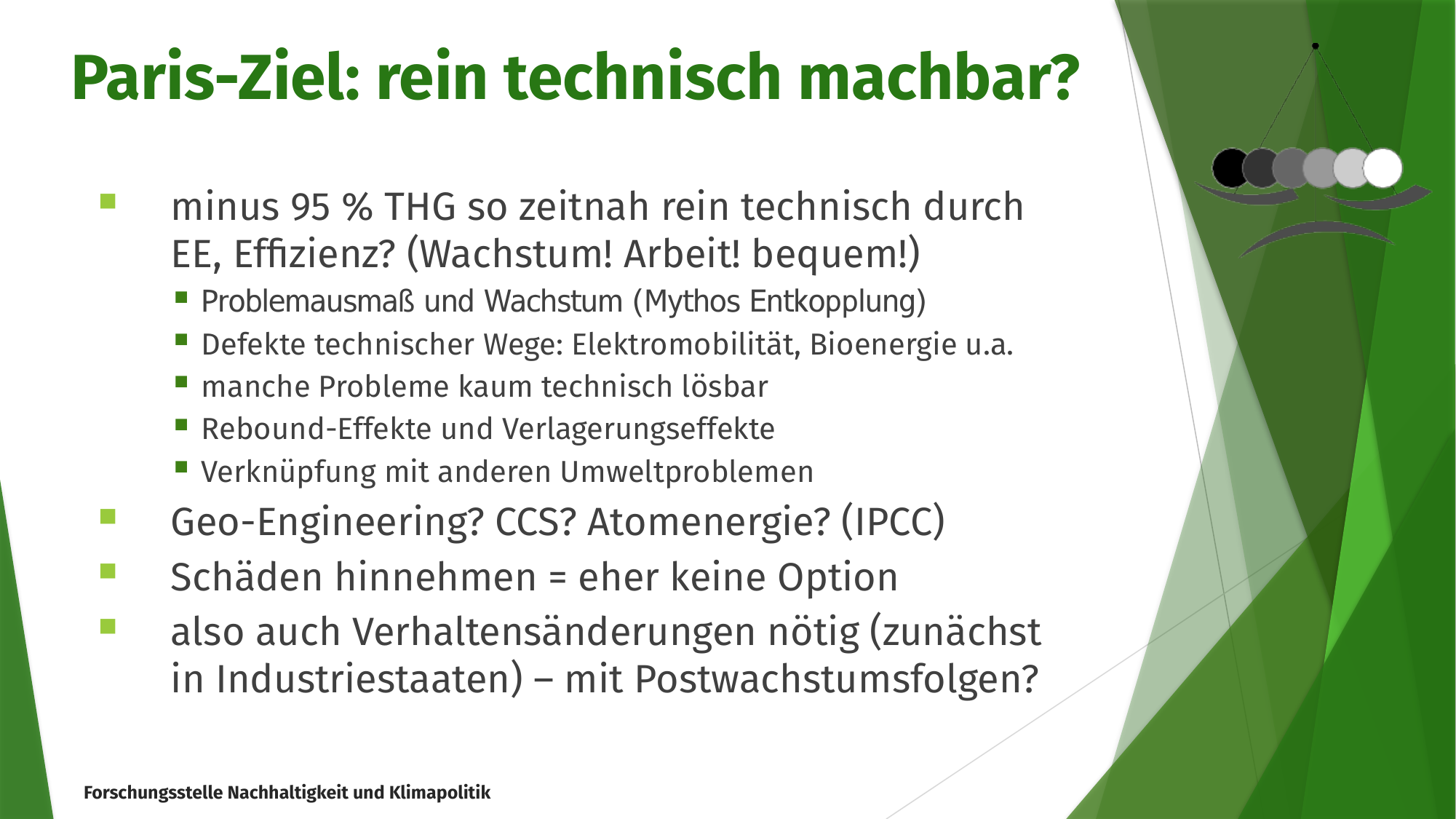

Paris-Ziel: rein technisch machbar?
minus 95 % THG so zeitnah rein technisch durch EE, Effizienz? (Wachstum! Arbeit! bequem!)
Problemausmaß und Wachstum (Mythos Entkopplung)
Defekte technischer Wege: Elektromobilität, Bioenergie u.a.
manche Probleme kaum technisch lösbar
Rebound-Effekte und Verlagerungseffekte
Verknüpfung mit anderen Umweltproblemen
Geo-Engineering? CCS? Atomenergie? (IPCC)
Schäden hinnehmen = eher keine Option
also auch Verhaltensänderungen nötig (zunächst in Industriestaaten) – mit Postwachstumsfolgen?